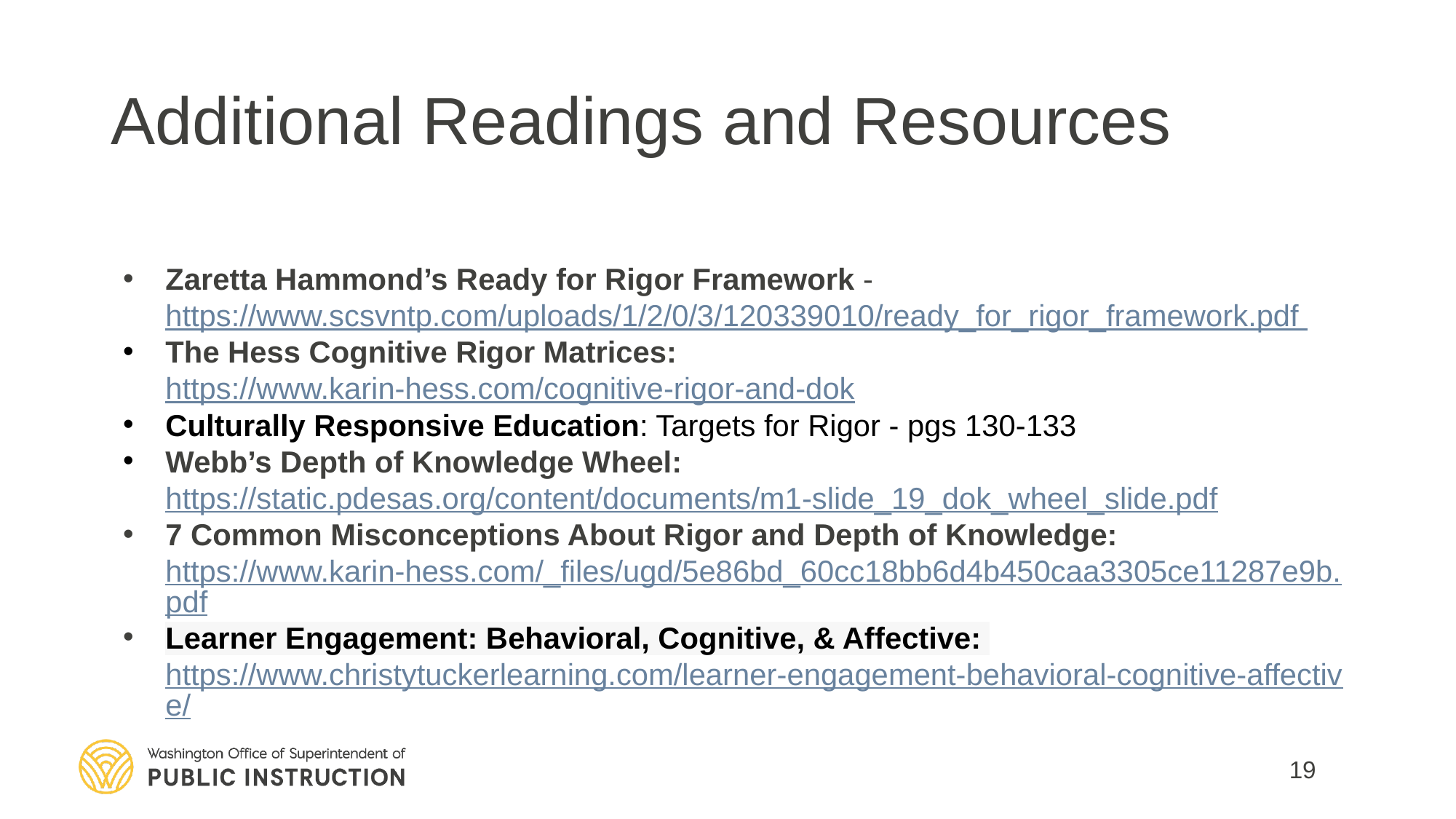

# Additional Readings and Resources

Zaretta Hammond’s Ready for Rigor Framework - https://www.scsvntp.com/uploads/1/2/0/3/120339010/ready_for_rigor_framework.pdf
The Hess Cognitive Rigor Matrices:  https://www.karin-hess.com/cognitive-rigor-and-dok
Culturally Responsive Education: Targets for Rigor - pgs 130-133
Webb’s Depth of Knowledge Wheel: https://static.pdesas.org/content/documents/m1-slide_19_dok_wheel_slide.pdf
7 Common Misconceptions About Rigor and Depth of Knowledge:  https://www.karin-hess.com/_files/ugd/5e86bd_60cc18bb6d4b450caa3305ce11287e9b.pdf
Learner Engagement: Behavioral, Cognitive, & Affective: https://www.christytuckerlearning.com/learner-engagement-behavioral-cognitive-affective/

19